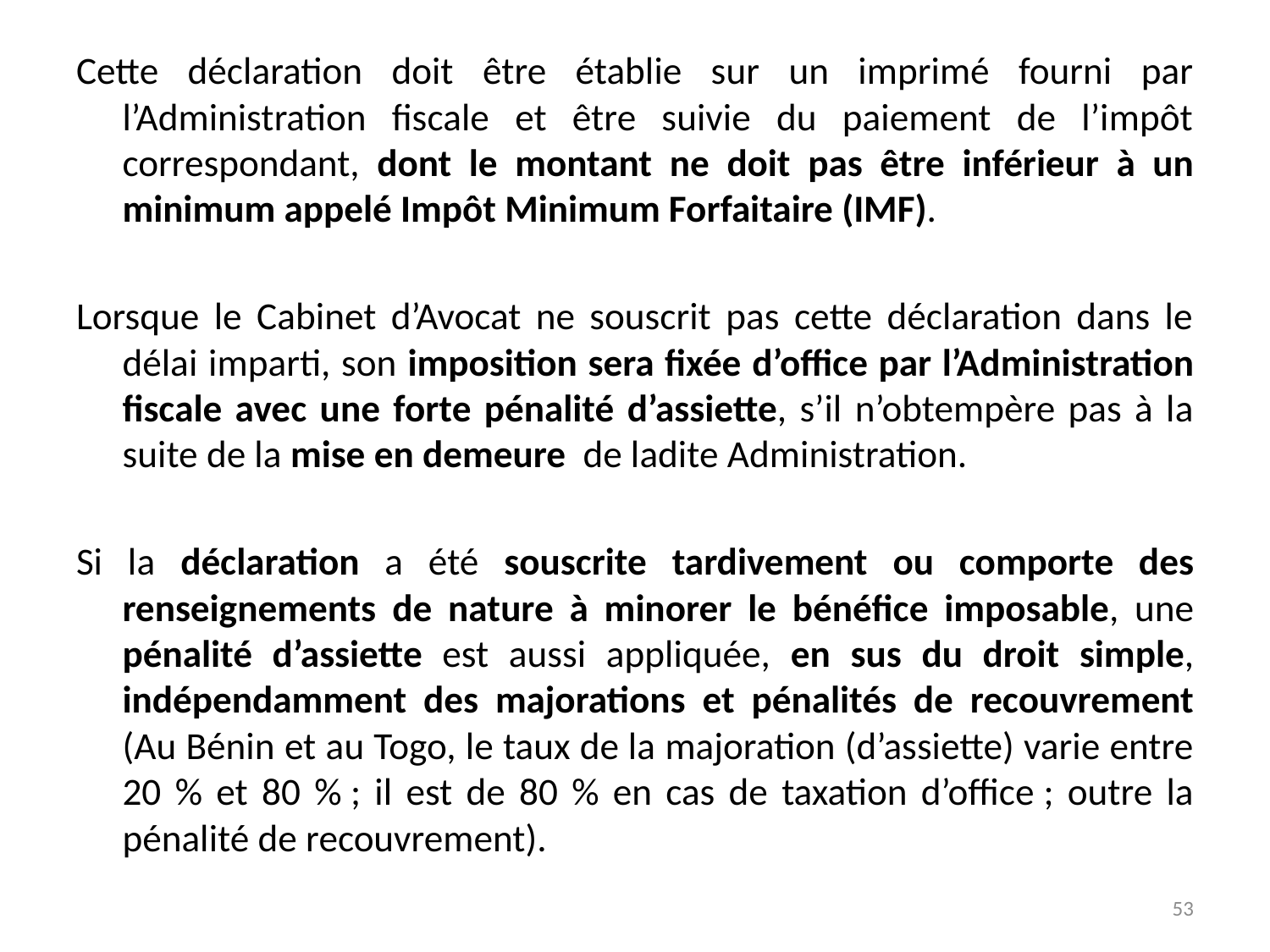

Cette déclaration doit être établie sur un imprimé fourni par l’Administration fiscale et être suivie du paiement de l’impôt correspondant, dont le montant ne doit pas être inférieur à un minimum appelé Impôt Minimum Forfaitaire (IMF).

Lorsque le Cabinet d’Avocat ne souscrit pas cette déclaration dans le délai imparti, son imposition sera fixée d’office par l’Administration fiscale avec une forte pénalité d’assiette, s’il n’obtempère pas à la suite de la mise en demeure  de ladite Administration.

Si la déclaration a été souscrite tardivement ou comporte des renseignements de nature à minorer le bénéfice imposable, une pénalité d’assiette est aussi appliquée, en sus du droit simple, indépendamment des majorations et pénalités de recouvrement (Au Bénin et au Togo, le taux de la majoration (d’assiette) varie entre 20 % et 80 % ; il est de 80 % en cas de taxation d’office ; outre la pénalité de recouvrement).
53